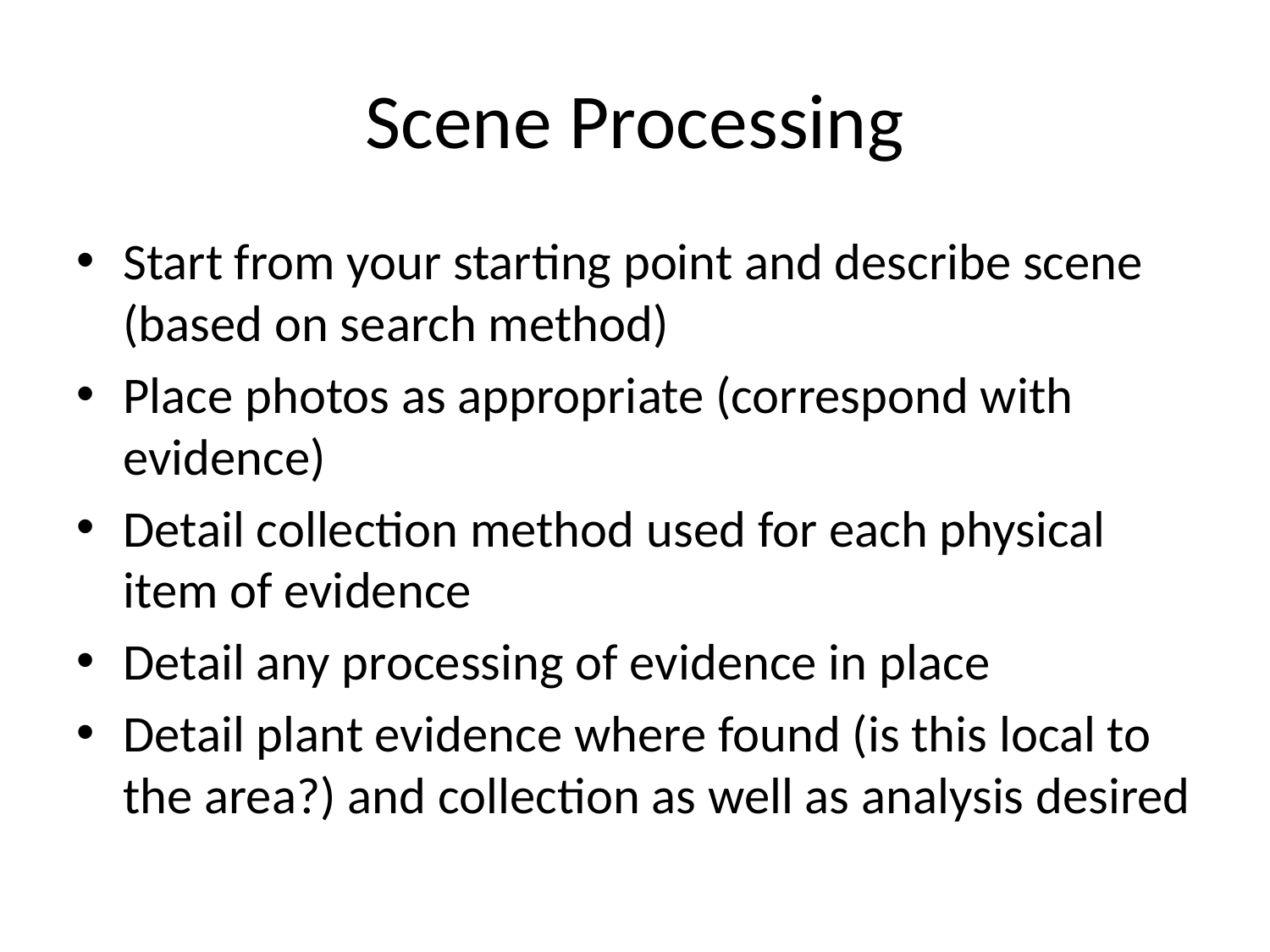

# Scene Processing
Start from your starting point and describe scene (based on search method)
Place photos as appropriate (correspond with evidence)
Detail collection method used for each physical  item of evidence
Detail any processing of evidence in place
Detail plant evidence where found (is this local to the area?) and collection as well as analysis desired